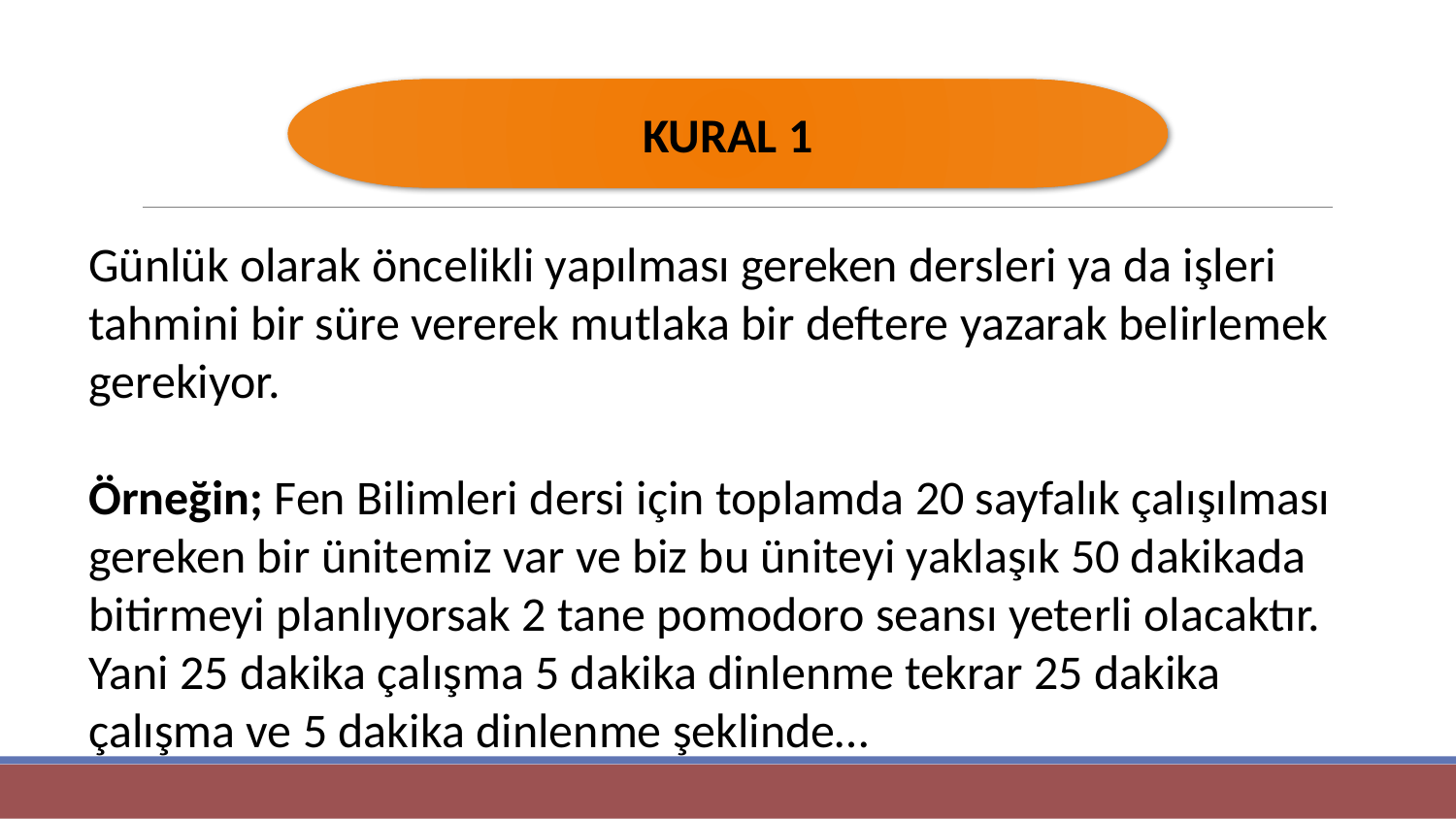

KURAL 1

Günlük olarak öncelikli yapılması gereken dersleri ya da işleri tahmini bir süre vererek mutlaka bir deftere yazarak belirlemek gerekiyor.

Örneğin; Fen Bilimleri dersi için toplamda 20 sayfalık çalışılması gereken bir ünitemiz var ve biz bu üniteyi yaklaşık 50 dakikada bitirmeyi planlıyorsak 2 tane pomodoro seansı yeterli olacaktır. Yani 25 dakika çalışma 5 dakika dinlenme tekrar 25 dakika çalışma ve 5 dakika dinlenme şeklinde…